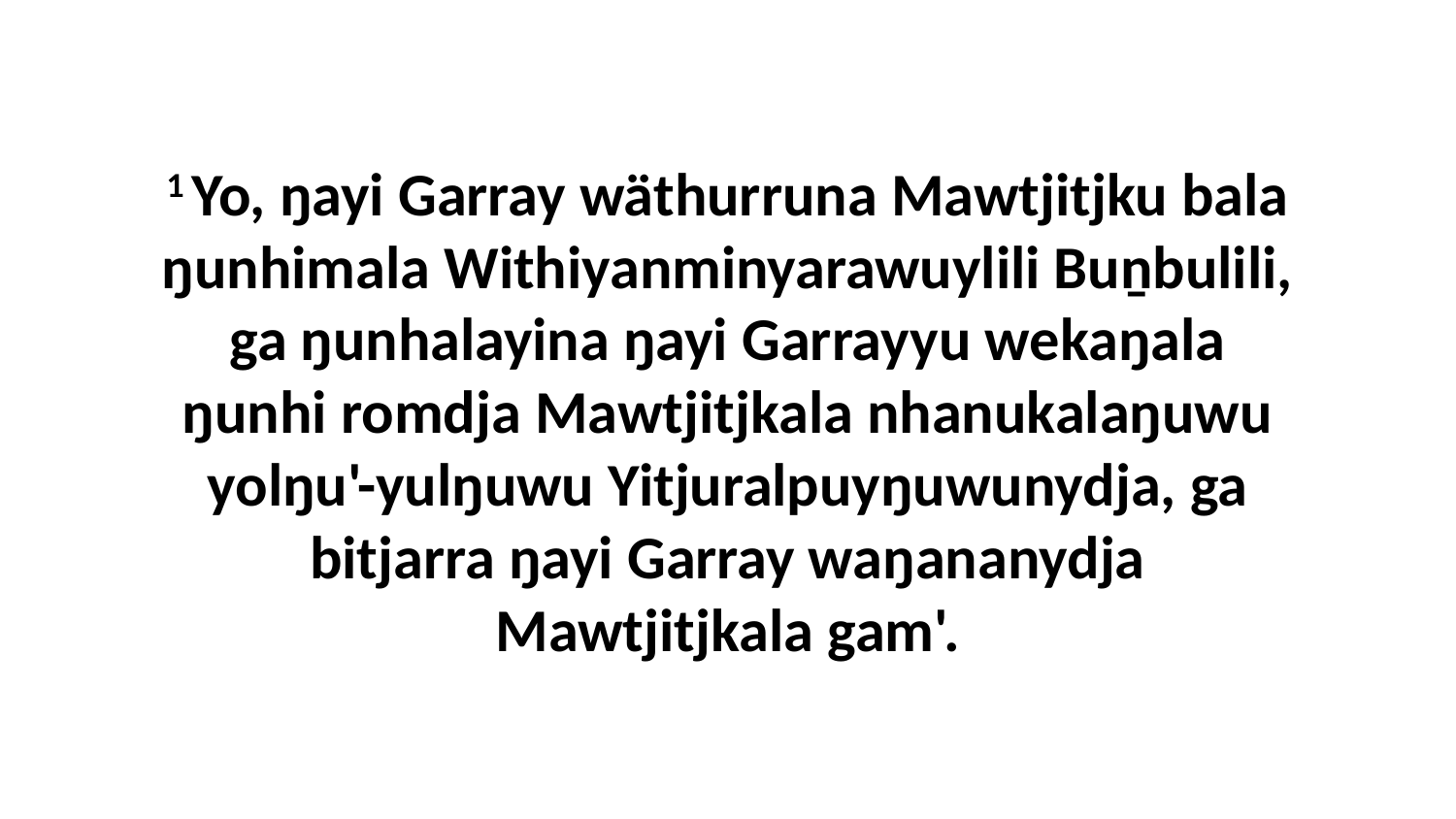

1 Yo, ŋayi Garray wäthurruna Mawtjitjku bala ŋunhimala Withiyanminyarawuylili Buṉbulili, ga ŋunhalayina ŋayi Garrayyu wekaŋala ŋunhi romdja Mawtjitjkala nhanukalaŋuwu yolŋu'-yulŋuwu Yitjuralpuyŋuwunydja, ga bitjarra ŋayi Garray waŋananydja Mawtjitjkala gam'.